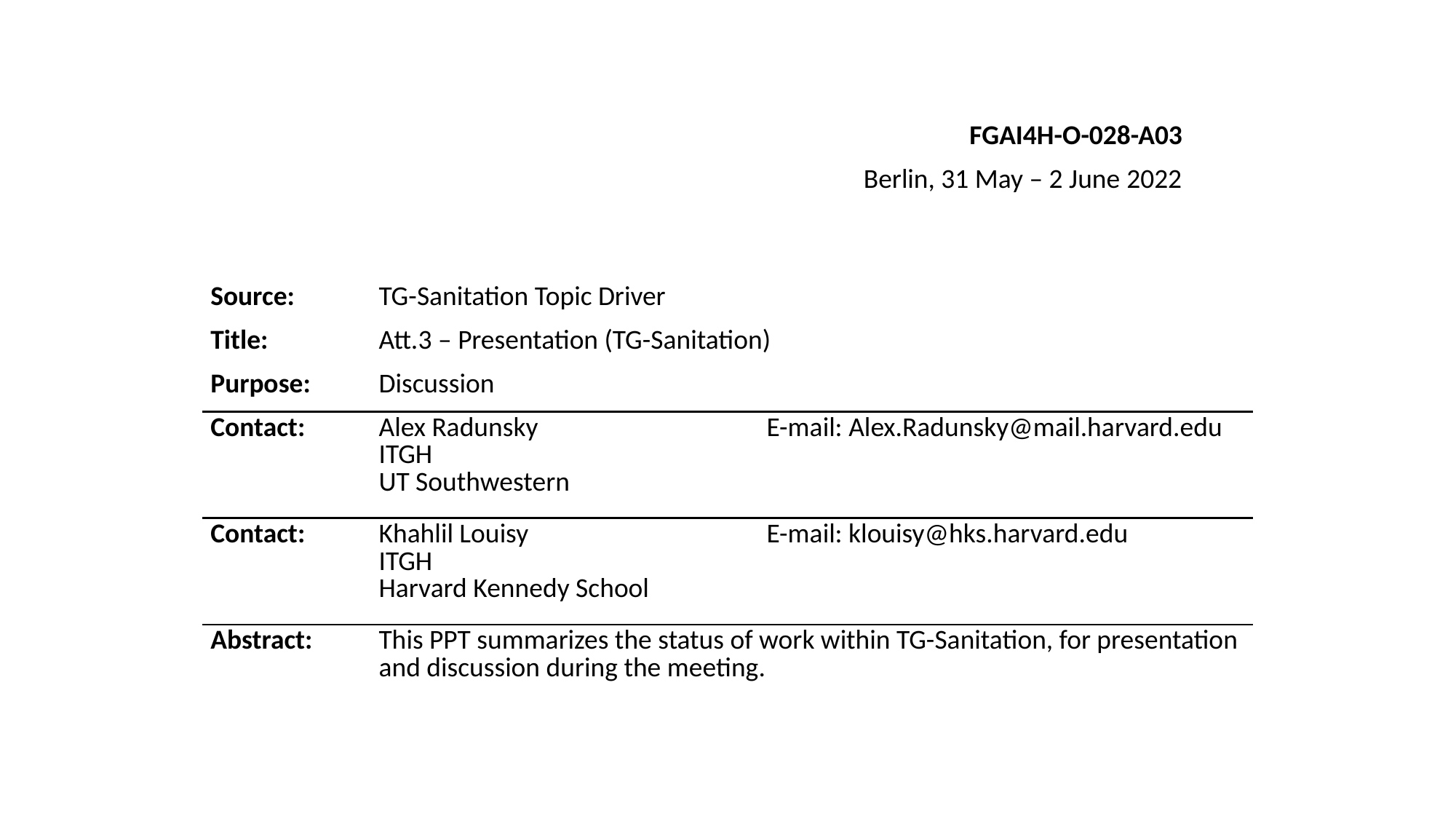

FGAI4H-O-028-A03
Berlin, 31 May – 2 June 2022
| Source: | TG-Sanitation Topic Driver |  |
| --- | --- | --- |
| Title: | Att.3 – Presentation (TG-Sanitation) |  |
| Purpose: | Discussion |  |
| Contact: | Alex Radunsky ITGH UT Southwestern | E-mail: Alex.Radunsky@mail.harvard.edu |
| Contact: | Khahlil Louisy ITGH Harvard Kennedy School | E-mail: klouisy@hks.harvard.edu |
| Abstract: | This PPT summarizes the status of work within TG-Sanitation, for presentation and discussion during the meeting. |  |